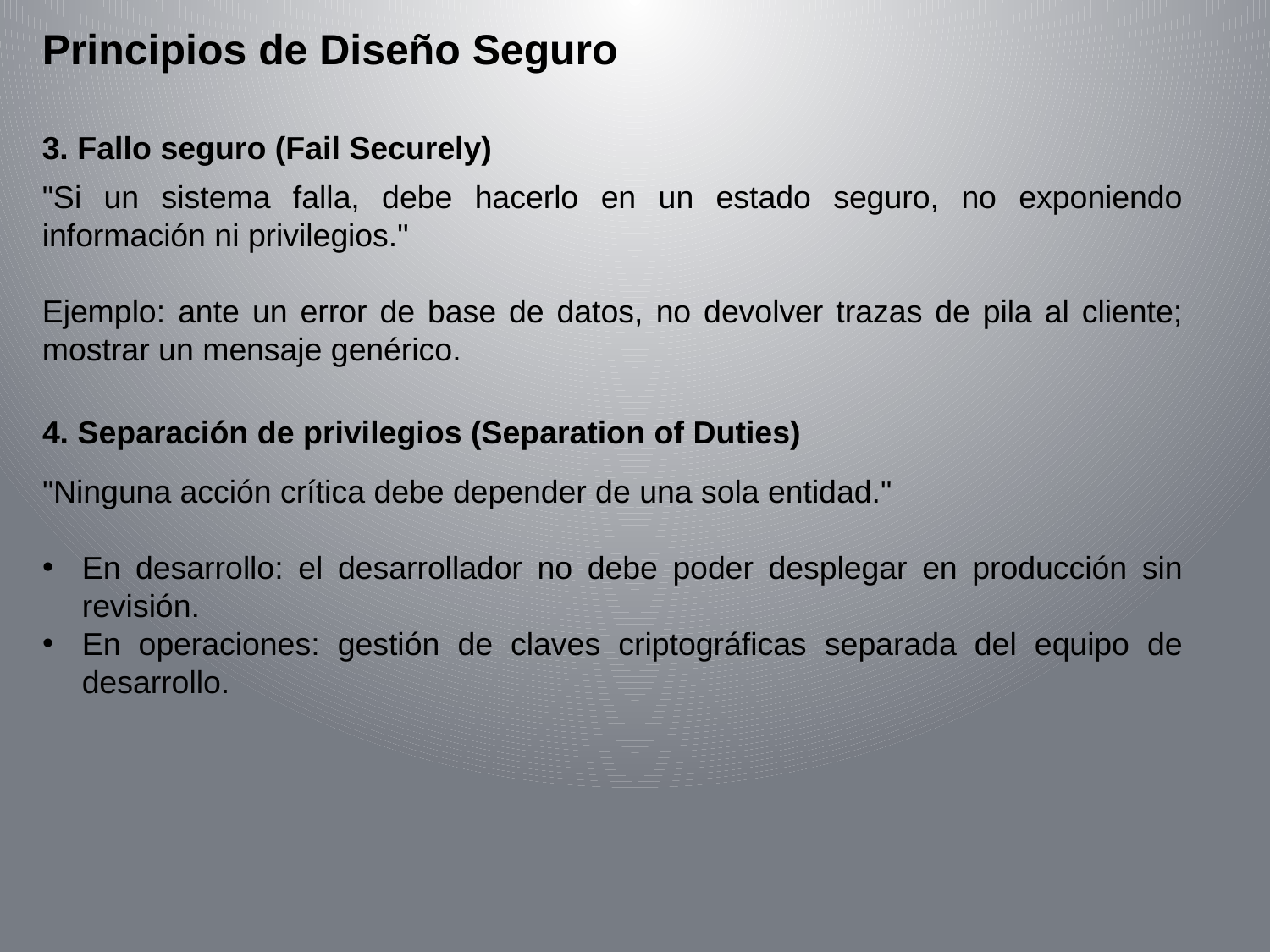

Principios de Diseño Seguro
3. Fallo seguro (Fail Securely)
"Si un sistema falla, debe hacerlo en un estado seguro, no exponiendo información ni privilegios."

Ejemplo: ante un error de base de datos, no devolver trazas de pila al cliente; mostrar un mensaje genérico.
4. Separación de privilegios (Separation of Duties)
"Ninguna acción crítica debe depender de una sola entidad."

En desarrollo: el desarrollador no debe poder desplegar en producción sin revisión.
En operaciones: gestión de claves criptográficas separada del equipo de desarrollo.